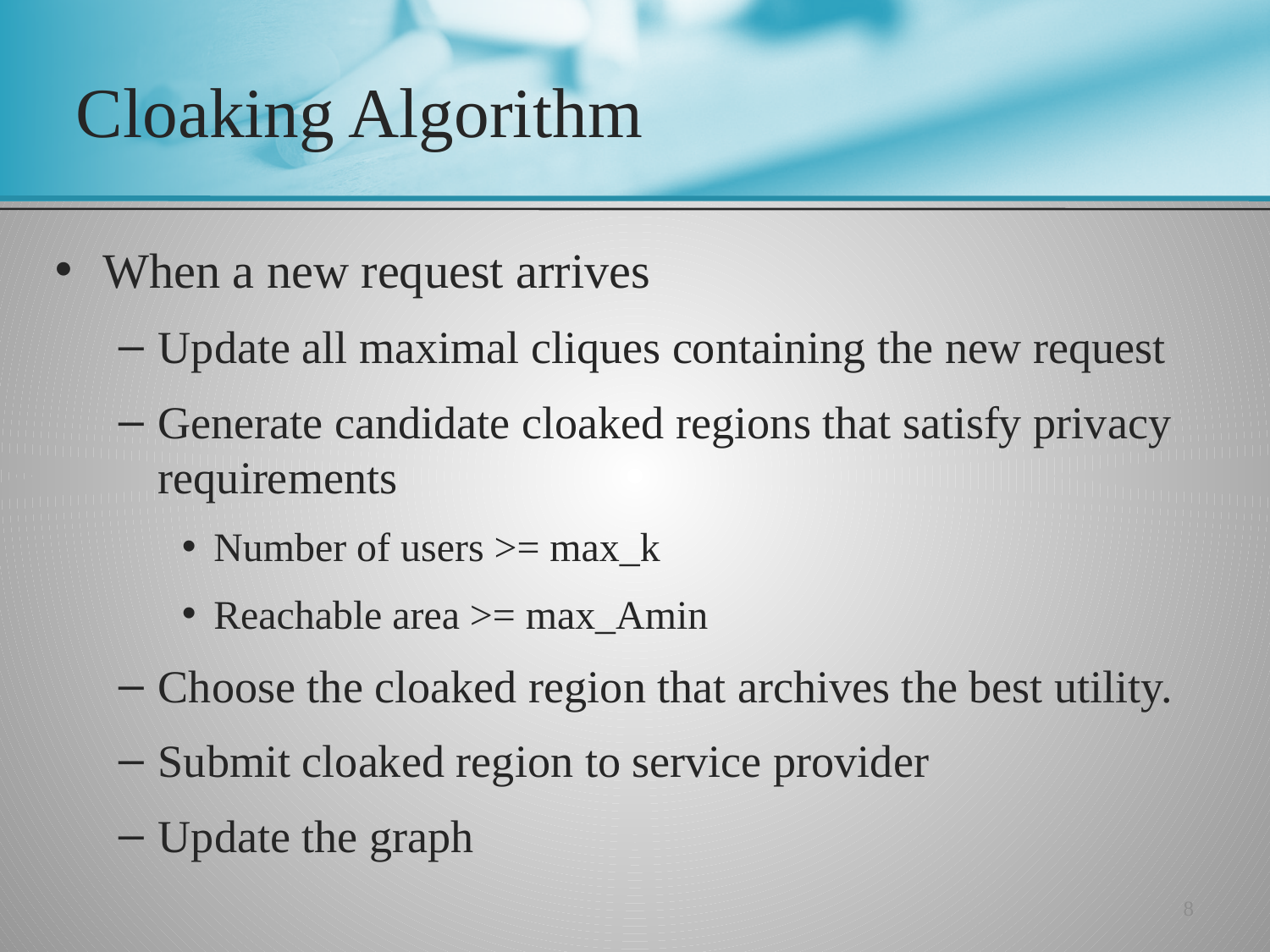

# Cloaking Algorithm
When a new request arrives
Update all maximal cliques containing the new request
Generate candidate cloaked regions that satisfy privacy requirements
Number of users >= max_k
Reachable area >= max_Amin
Choose the cloaked region that archives the best utility.
Submit cloaked region to service provider
Update the graph
8